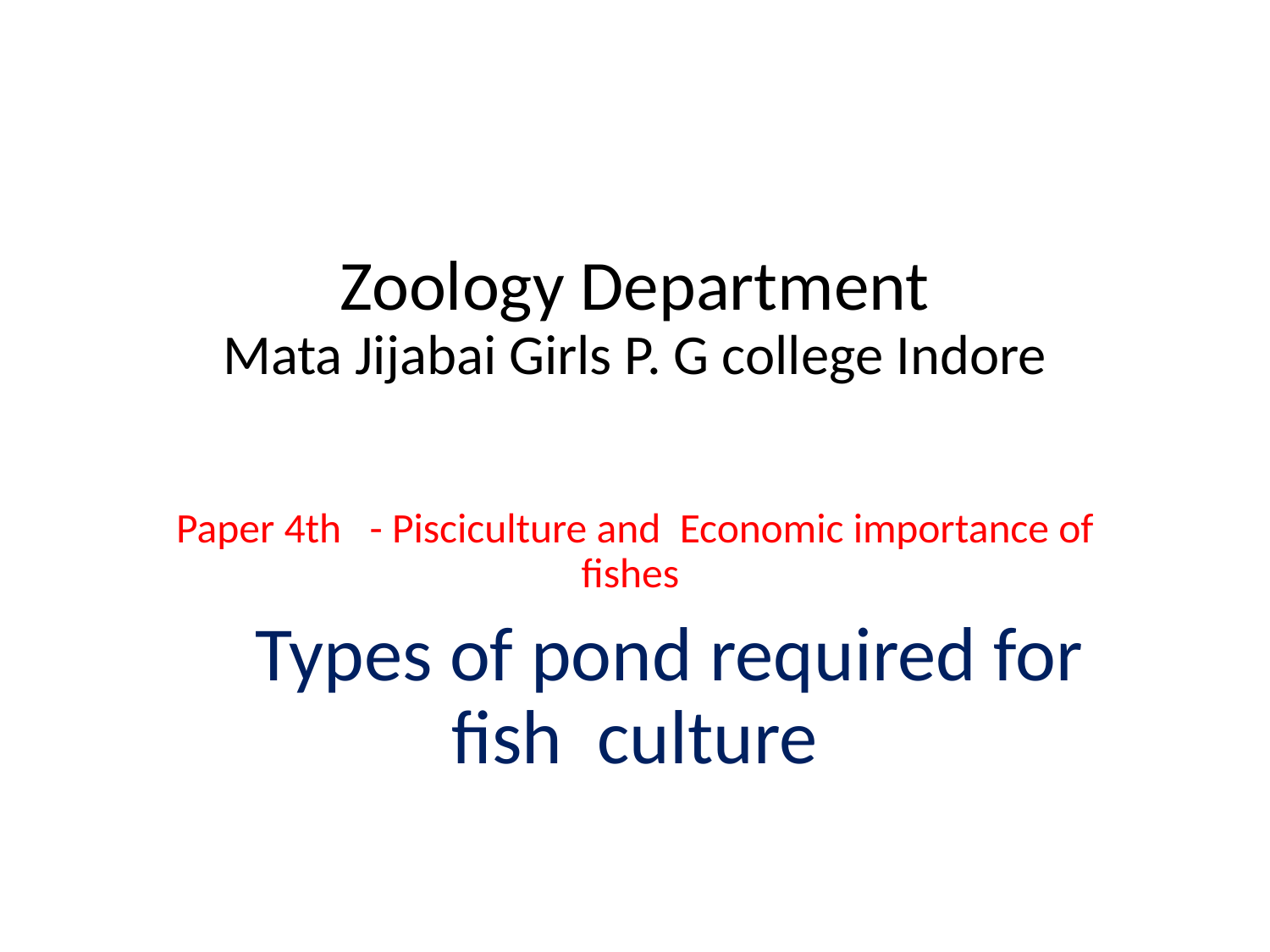

# Zoology Department Mata Jijabai Girls P. G college Indore
Paper 4th   - Pisciculture and  Economic importance of fishes
    Types of pond required for fish  culture